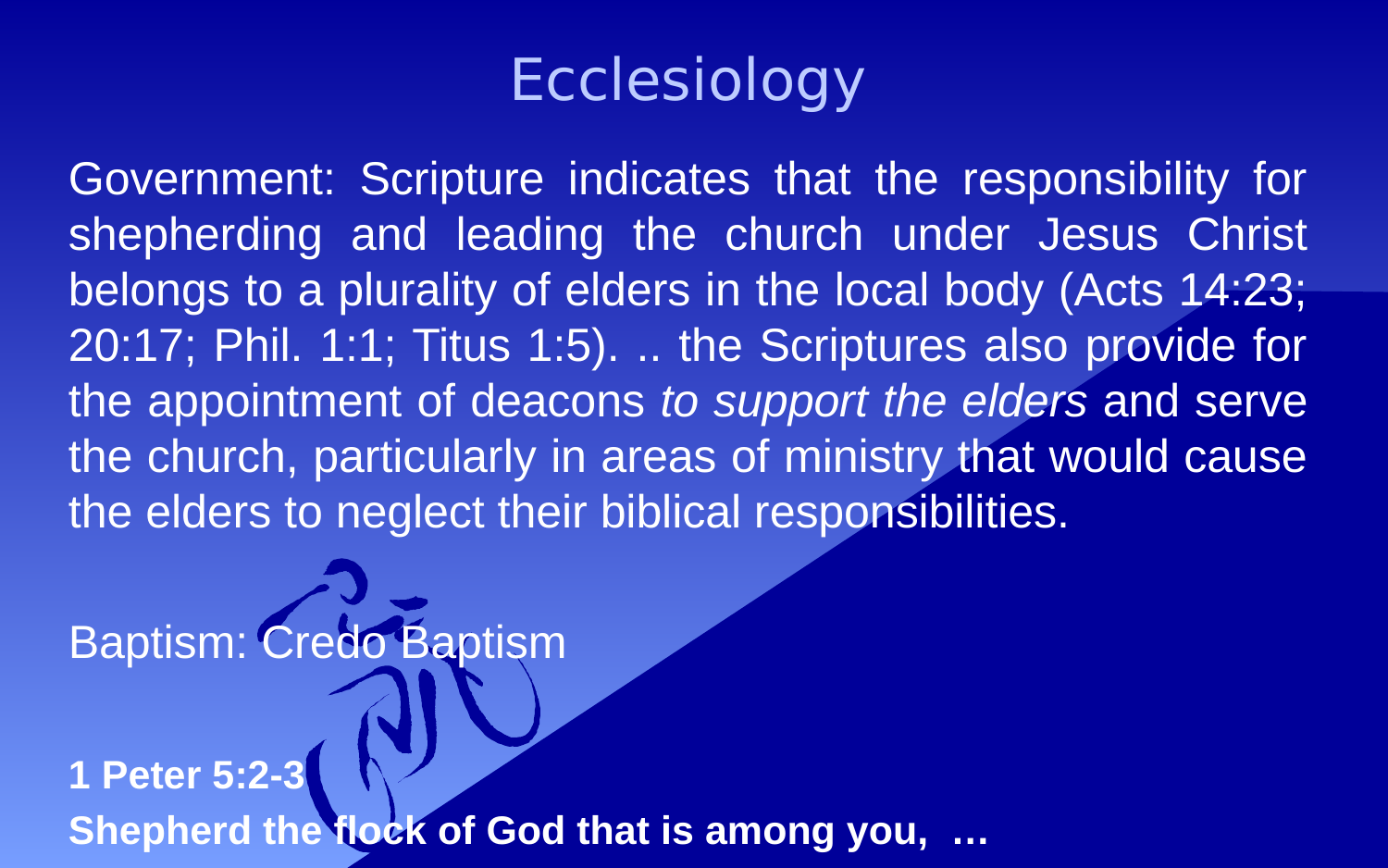

Ecclesiology

Government: Scripture indicates that the responsibility for shepherding and leading the church under Jesus Christ belongs to a plurality of elders in the local body (Acts 14:23; 20:17; Phil. 1:1; Titus 1:5). .. the Scriptures also provide for the appointment of deacons to support the elders and serve the church, particularly in areas of ministry that would cause the elders to neglect their biblical responsibilities.

Baptism: Credo Baptism

1 Peter 5:2-3
Shepherd the flock of God that is among you,  …